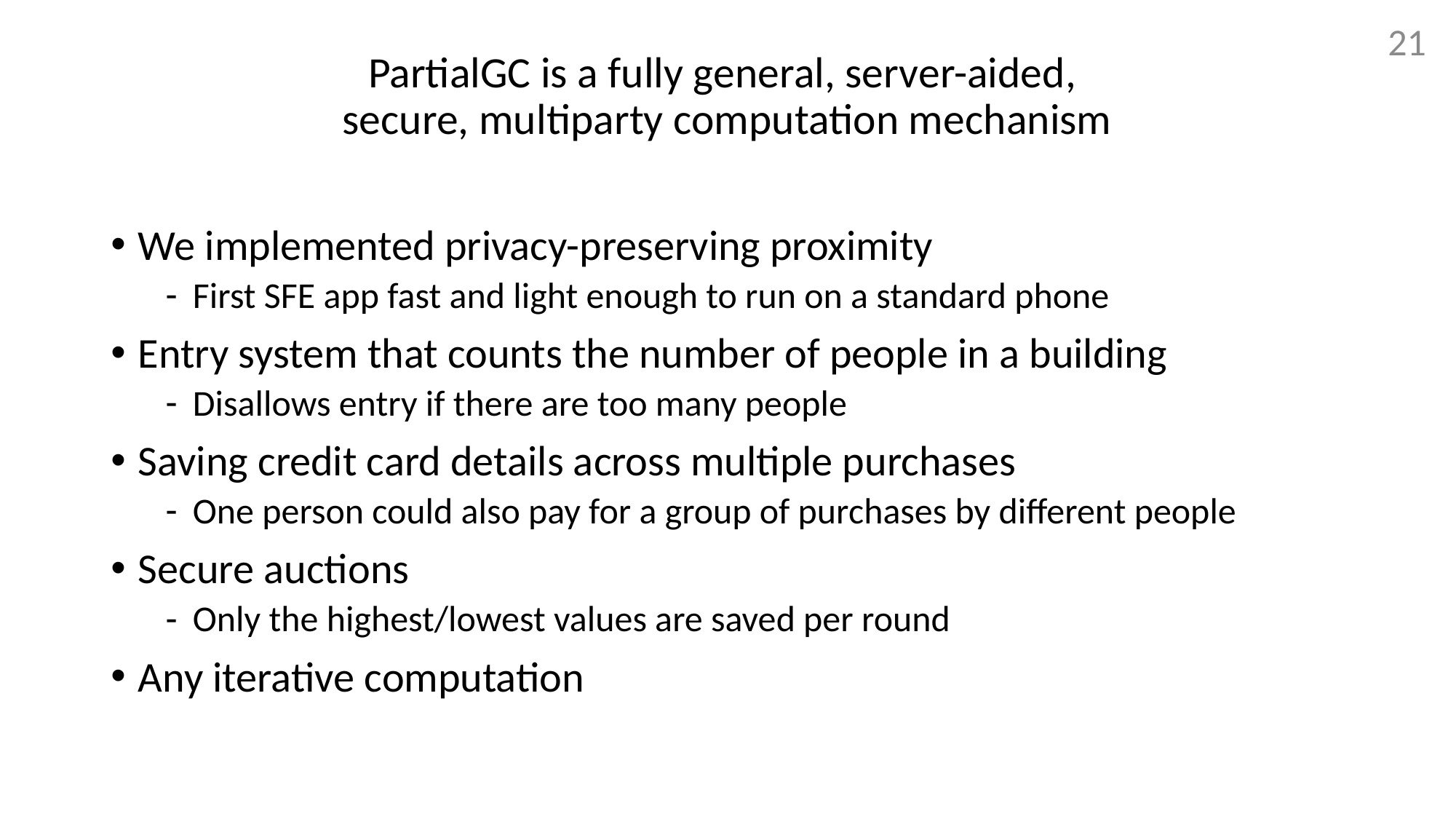

21
# PartialGC is a fully general, server-aided, secure, multiparty computation mechanism
We implemented privacy-preserving proximity
First SFE app fast and light enough to run on a standard phone
Entry system that counts the number of people in a building
Disallows entry if there are too many people
Saving credit card details across multiple purchases
One person could also pay for a group of purchases by different people
Secure auctions
Only the highest/lowest values are saved per round
Any iterative computation